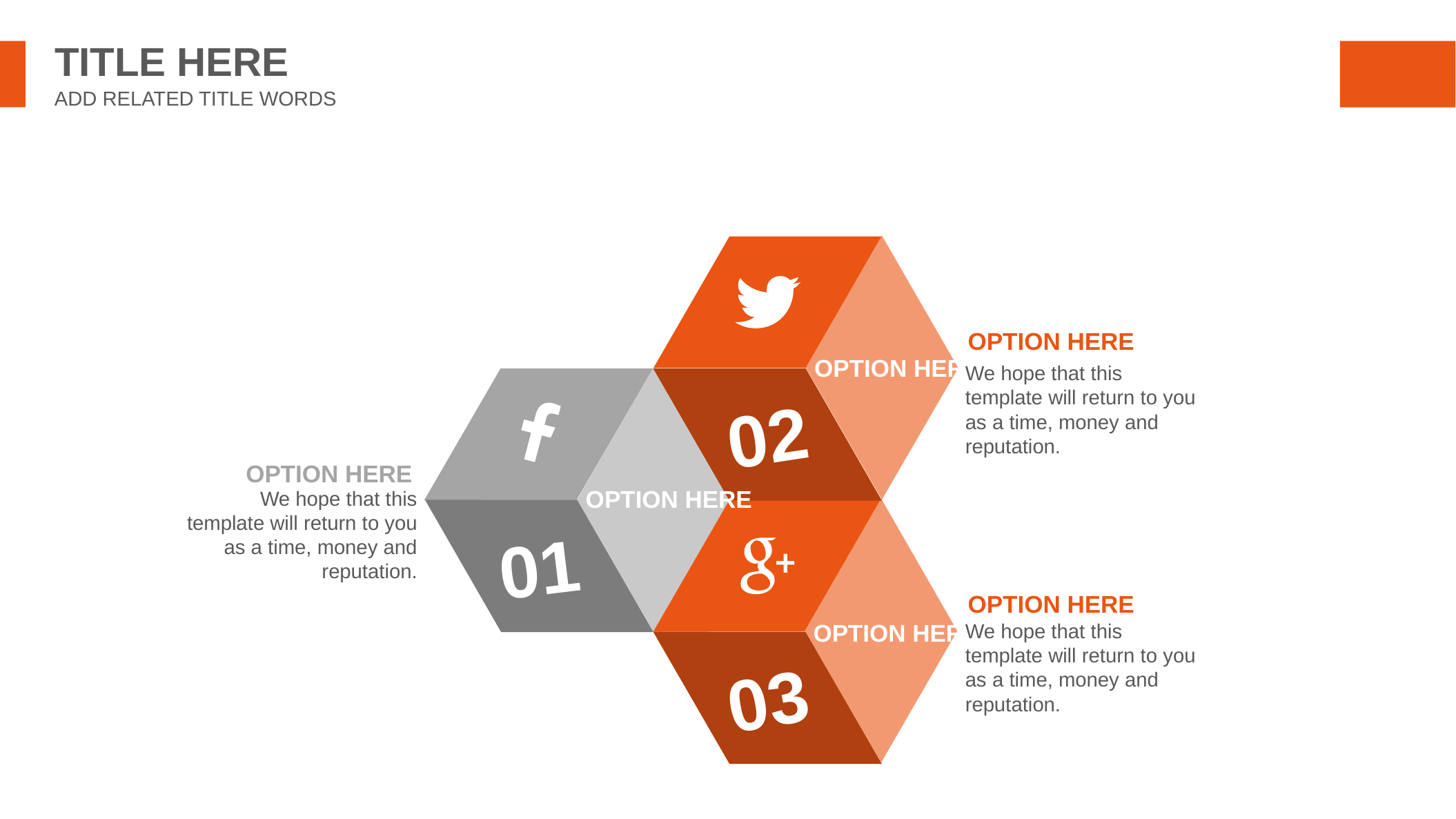

TITLE HERE

ADD RELATED TITLE WORDS

OPTION HERE
We hope that this template will return to you as a time, money and reputation.
OPTION HERE

02

OPTION HERE
We hope that this template will return to you as a time, money and reputation.
OPTION HERE

01

OPTION HERE
We hope that this template will return to you as a time, money and reputation.
OPTION HERE
03